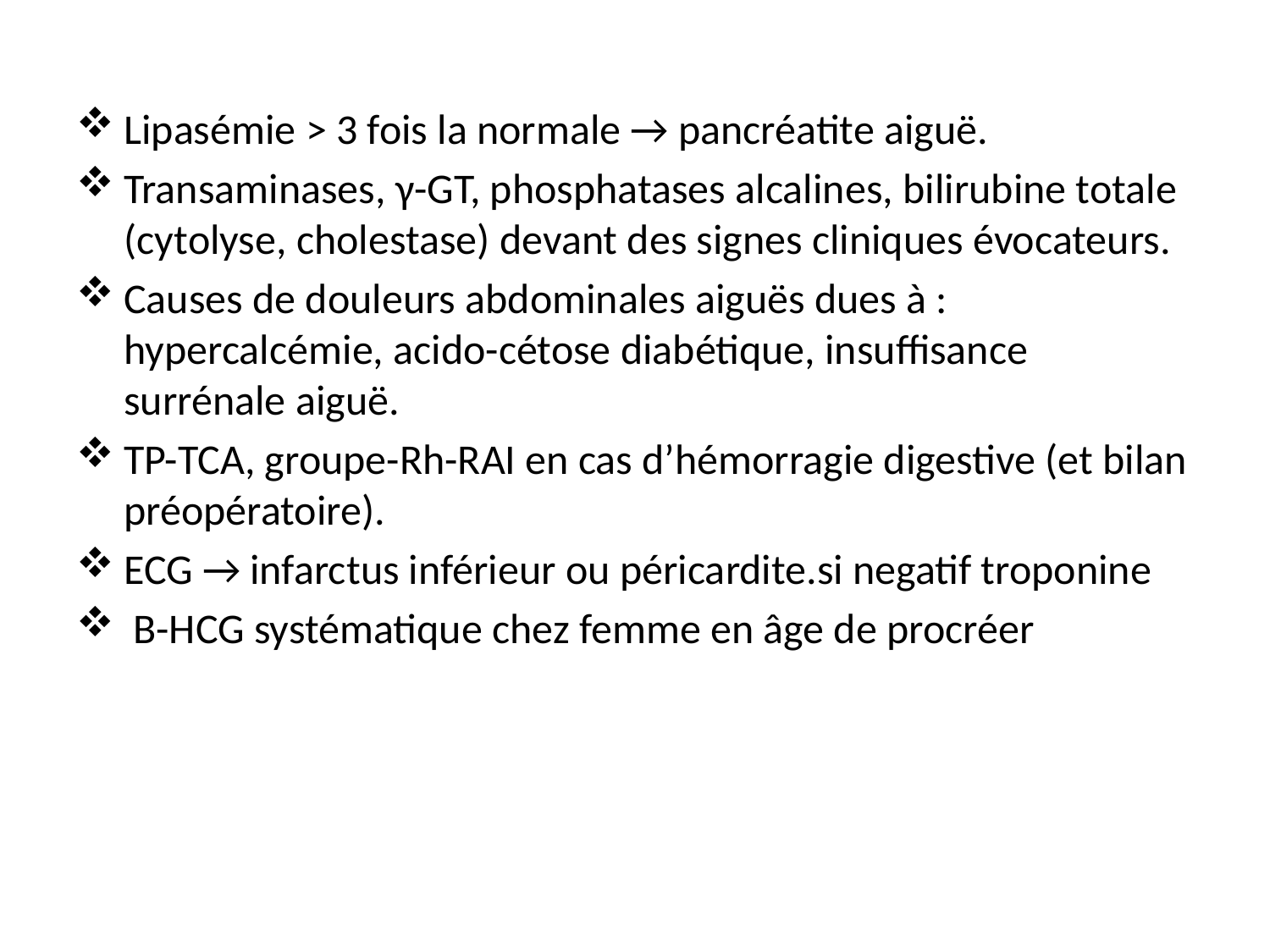

Lipasémie > 3 fois la normale → pancréatite aiguë.
Transaminases, γ-GT, phosphatases alcalines, bilirubine totale (cytolyse, cholestase) devant des signes cliniques évocateurs.
Causes de douleurs abdominales aiguës dues à : hypercalcémie, acido-cétose diabétique, insuffisance surrénale aiguë.
TP-TCA, groupe-Rh-RAI en cas d’hémorragie digestive (et bilan préopératoire).
ECG → infarctus inférieur ou péricardite.si negatif troponine
 B-HCG systématique chez femme en âge de procréer